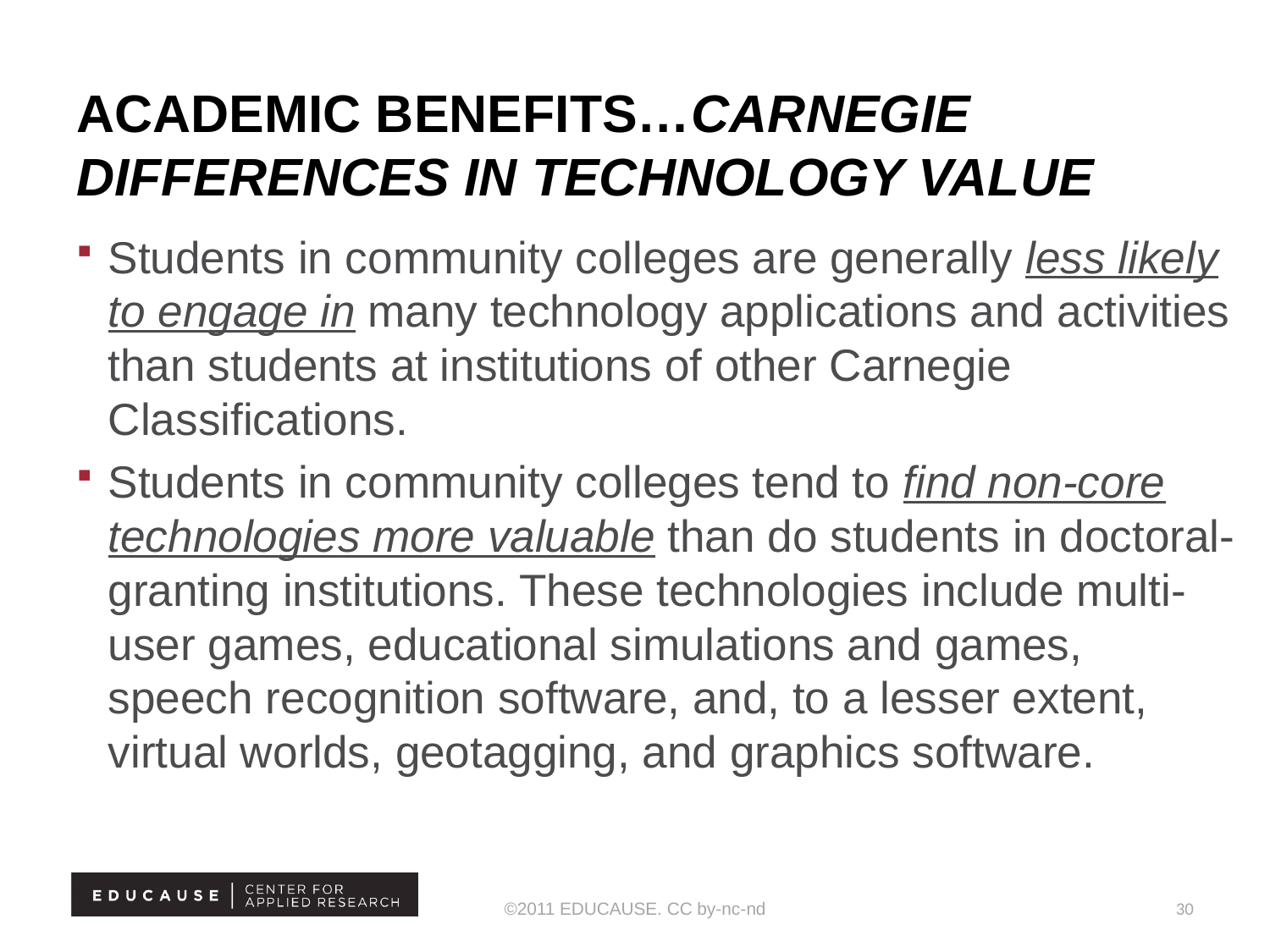

# Academic benefits…Carnegie differences in technology value
Students in community colleges are generally less likely to engage in many technology applications and activities than students at institutions of other Carnegie Classifications.
Students in community colleges tend to find non-core technologies more valuable than do students in doctoral-granting institutions. These technologies include multi-user games, educational simulations and games, speech recognition software, and, to a lesser extent, virtual worlds, geotagging, and graphics software.
©2011 EDUCAUSE. CC by-nc-nd
30